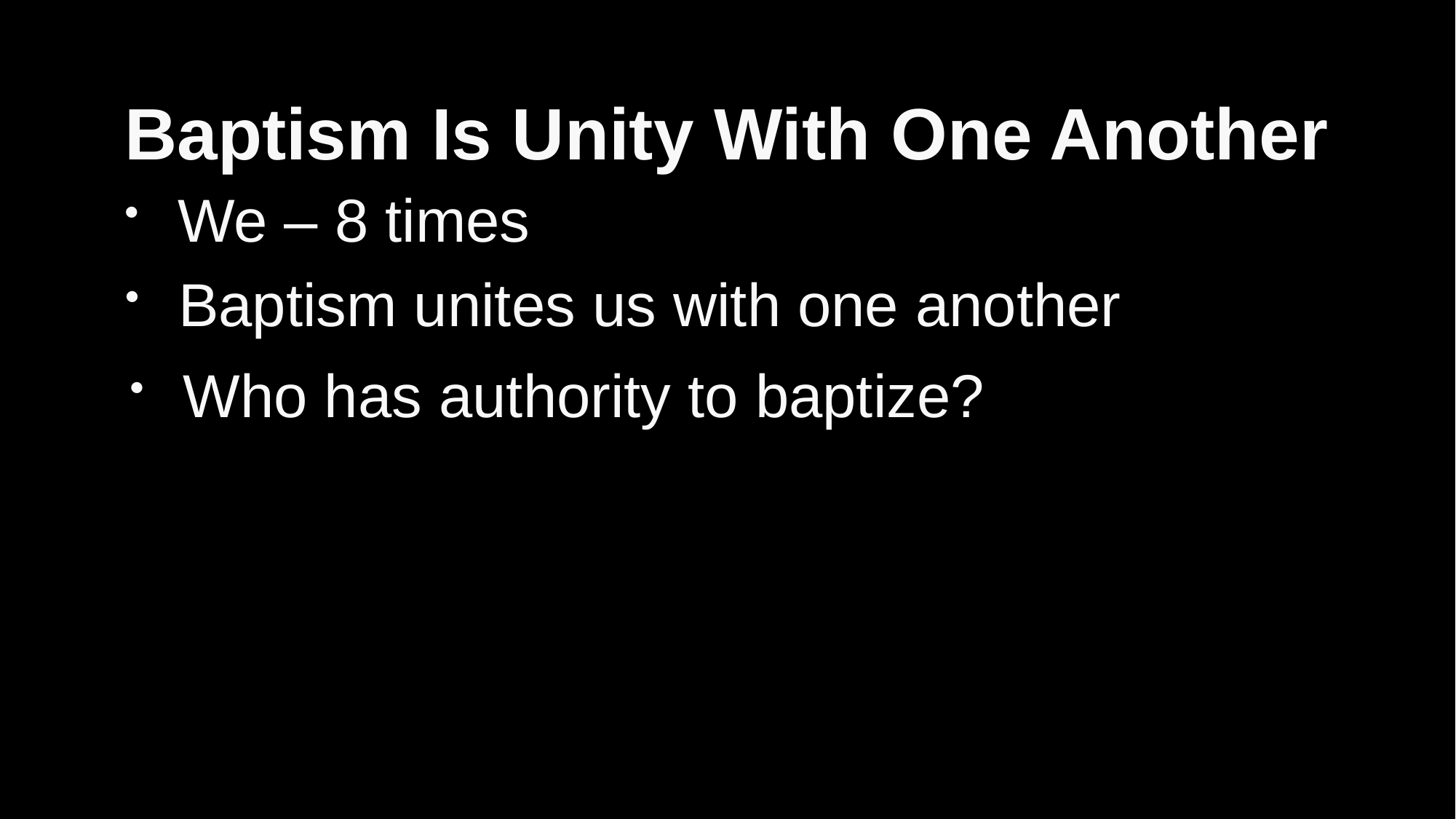

# Baptism Is Unity With One Another
 We – 8 times
 Baptism unites us with one another
 Who has authority to baptize?